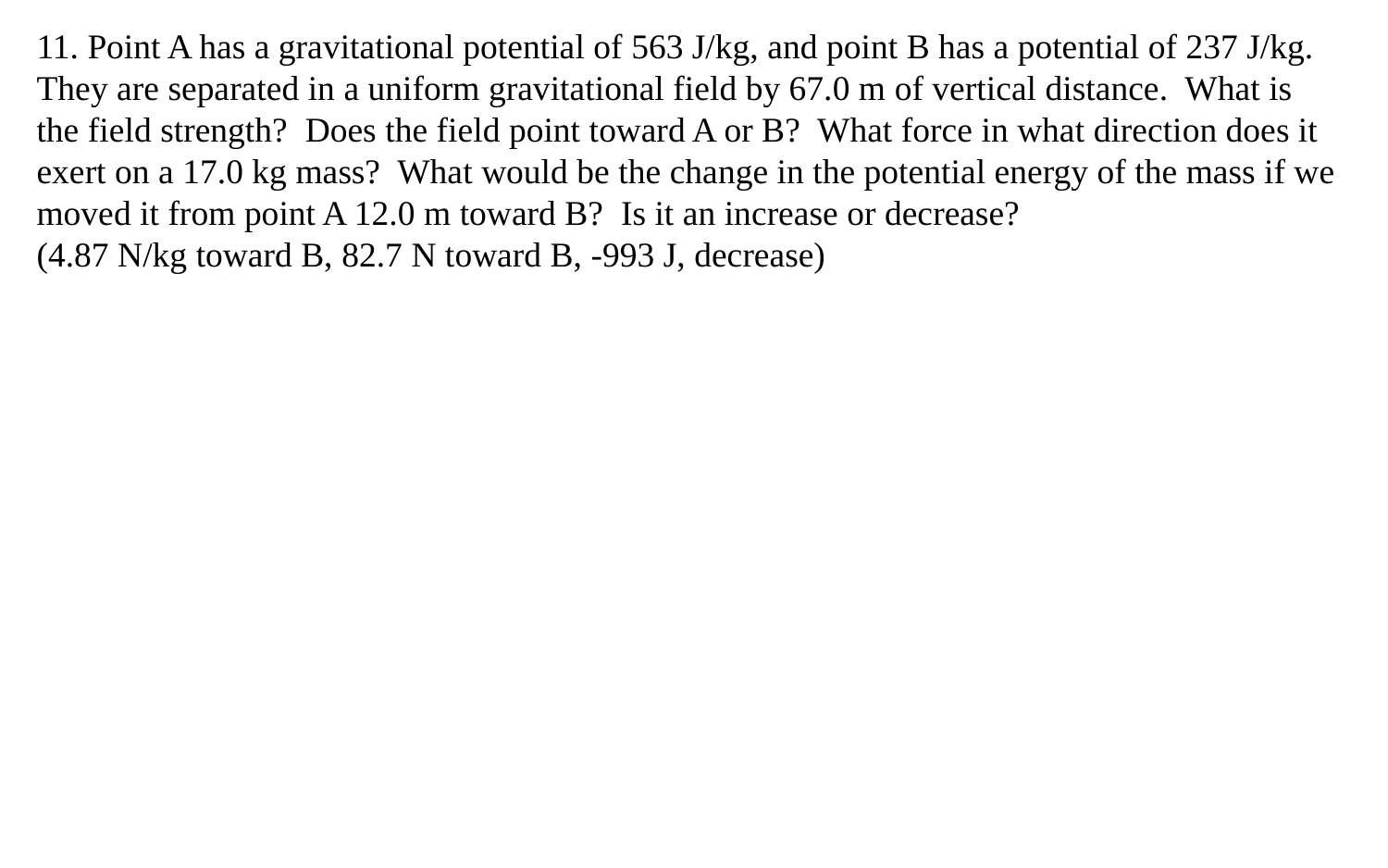

11. Point A has a gravitational potential of 563 J/kg, and point B has a potential of 237 J/kg.  They are separated in a uniform gravitational field by 67.0 m of vertical distance.  What is the field strength?  Does the field point toward A or B?  What force in what direction does it exert on a 17.0 kg mass?  What would be the change in the potential energy of the mass if we moved it from point A 12.0 m toward B?  Is it an increase or decrease?
(4.87 N/kg toward B, 82.7 N toward B, -993 J, decrease)